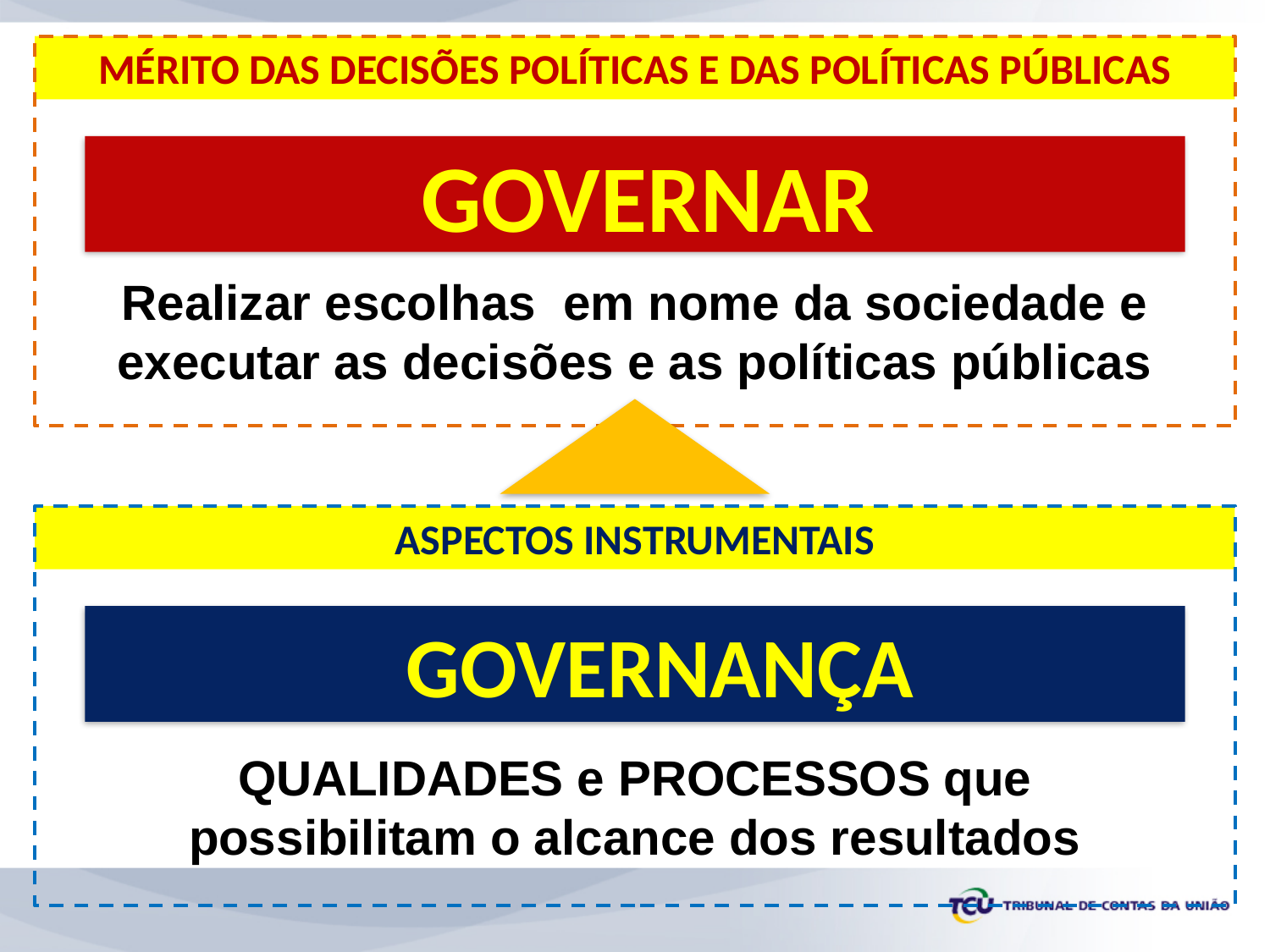

MÉRITO DAS DECISÕES POLÍTICAS E DAS POLÍTICAS PÚBLICAS

GOVERNAR
Realizar escolhas  em nome da sociedade e executar as decisões e as políticas públicas

ASPECTOS INSTRUMENTAIS

GOVERNANÇA
QUALIDADES e PROCESSOS que possibilitam o alcance dos resultados